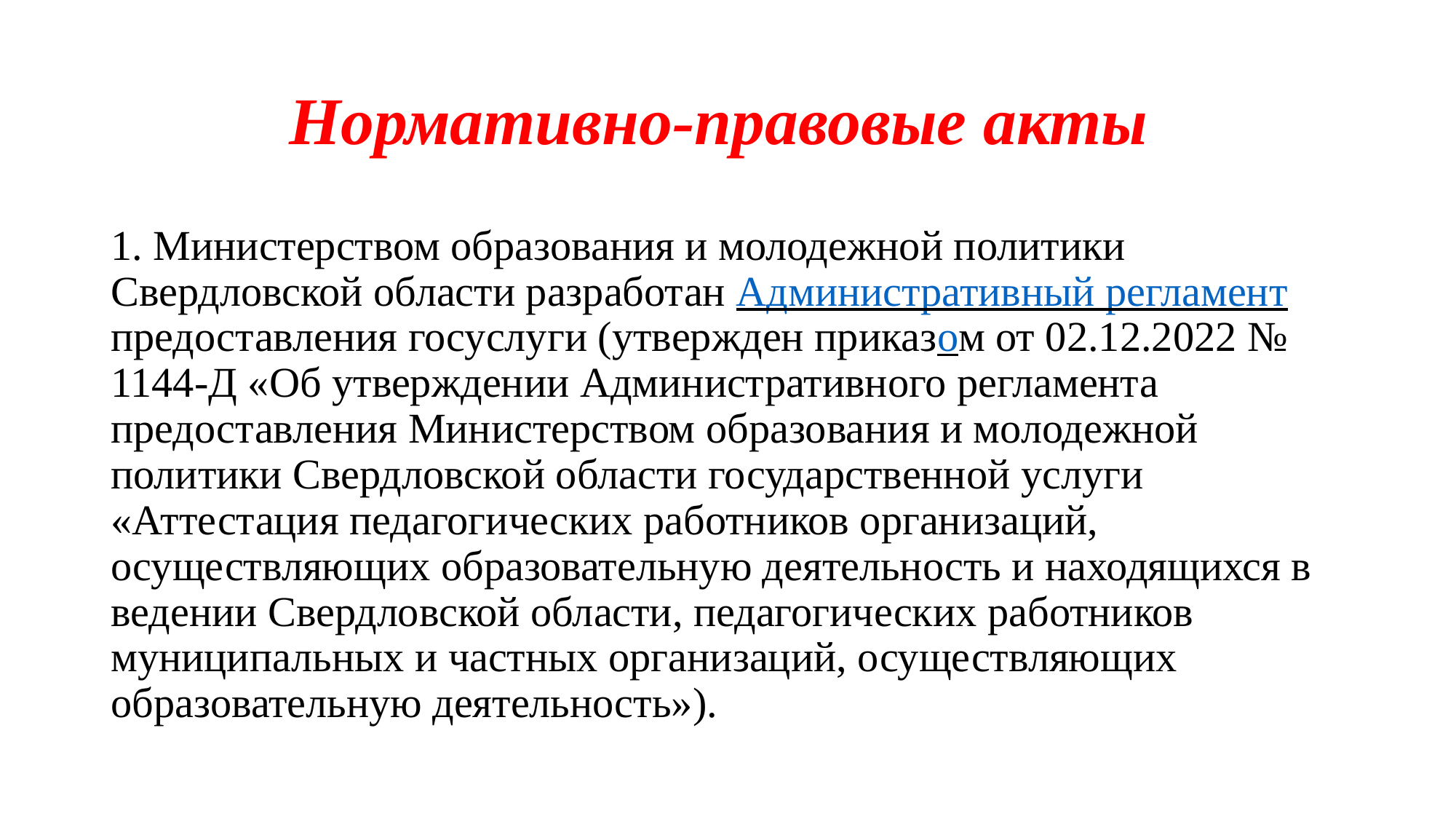

# Нормативно-правовые акты
1. Министерством образования и молодежной политики Свердловской области разработан Административный регламент предоставления госуслуги (утвержден приказом от 02.12.2022 № 1144-Д «Об утверждении Административного регламента предоставления Министерством образования и молодежной политики Свердловской области государственной услуги «Аттестация педагогических работников организаций, осуществляющих образовательную деятельность и находящихся в ведении Свердловской области, педагогических работников муниципальных и частных организаций, осуществляющих образовательную деятельность»).